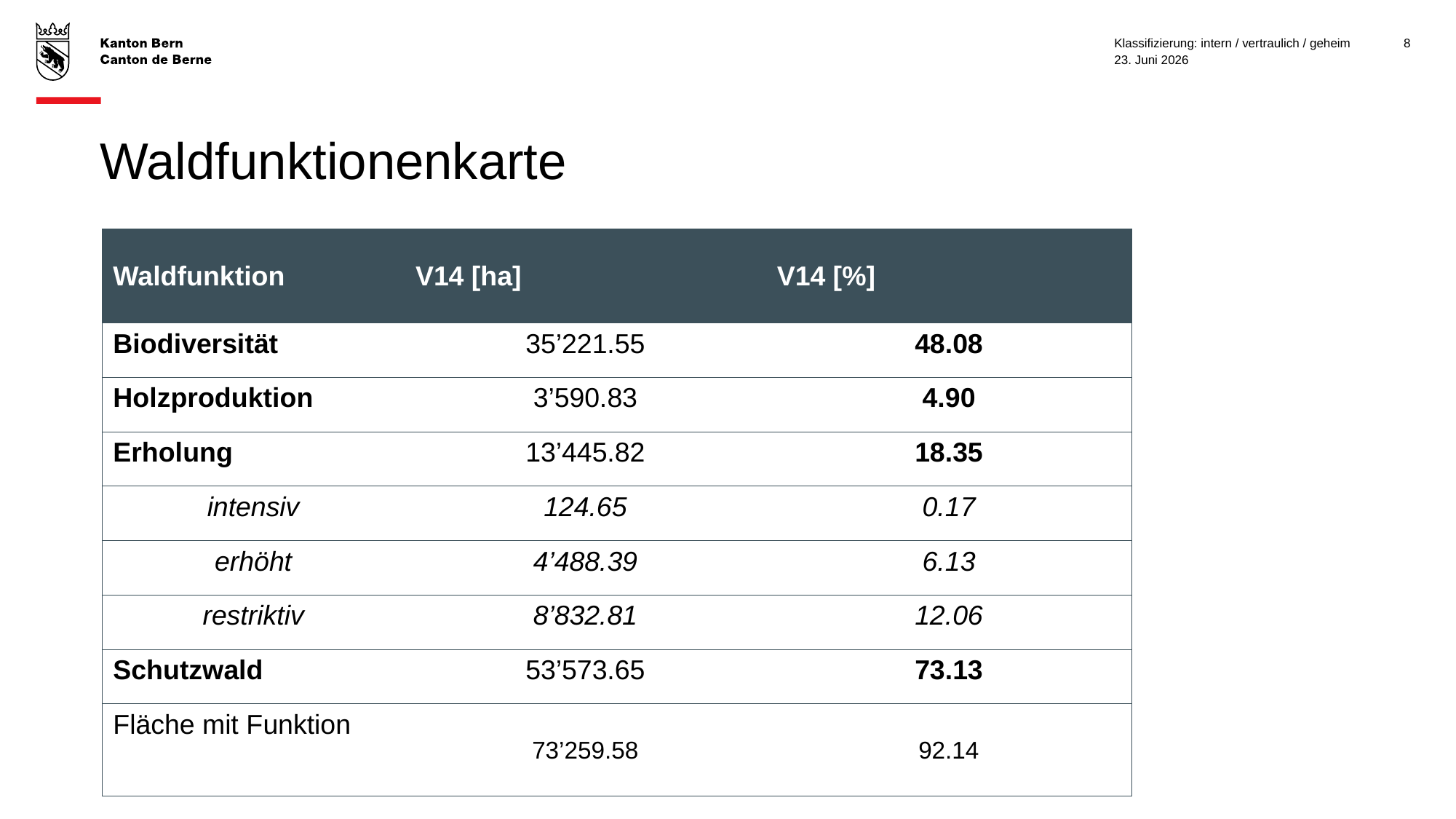

Klassifizierung: intern / vertraulich / geheim
8
23. Juni 2026
# Waldfunktionenkarte
| Waldfunktion | V14 [ha] | V14 [%] |
| --- | --- | --- |
| Biodiversität | 35’221.55 | 48.08 |
| Holzproduktion | 3’590.83 | 4.90 |
| Erholung | 13’445.82 | 18.35 |
| intensiv | 124.65 | 0.17 |
| erhöht | 4’488.39 | 6.13 |
| restriktiv | 8’832.81 | 12.06 |
| Schutzwald | 53’573.65 | 73.13 |
| Fläche mit Funktion | 73’259.58 | 92.14 |